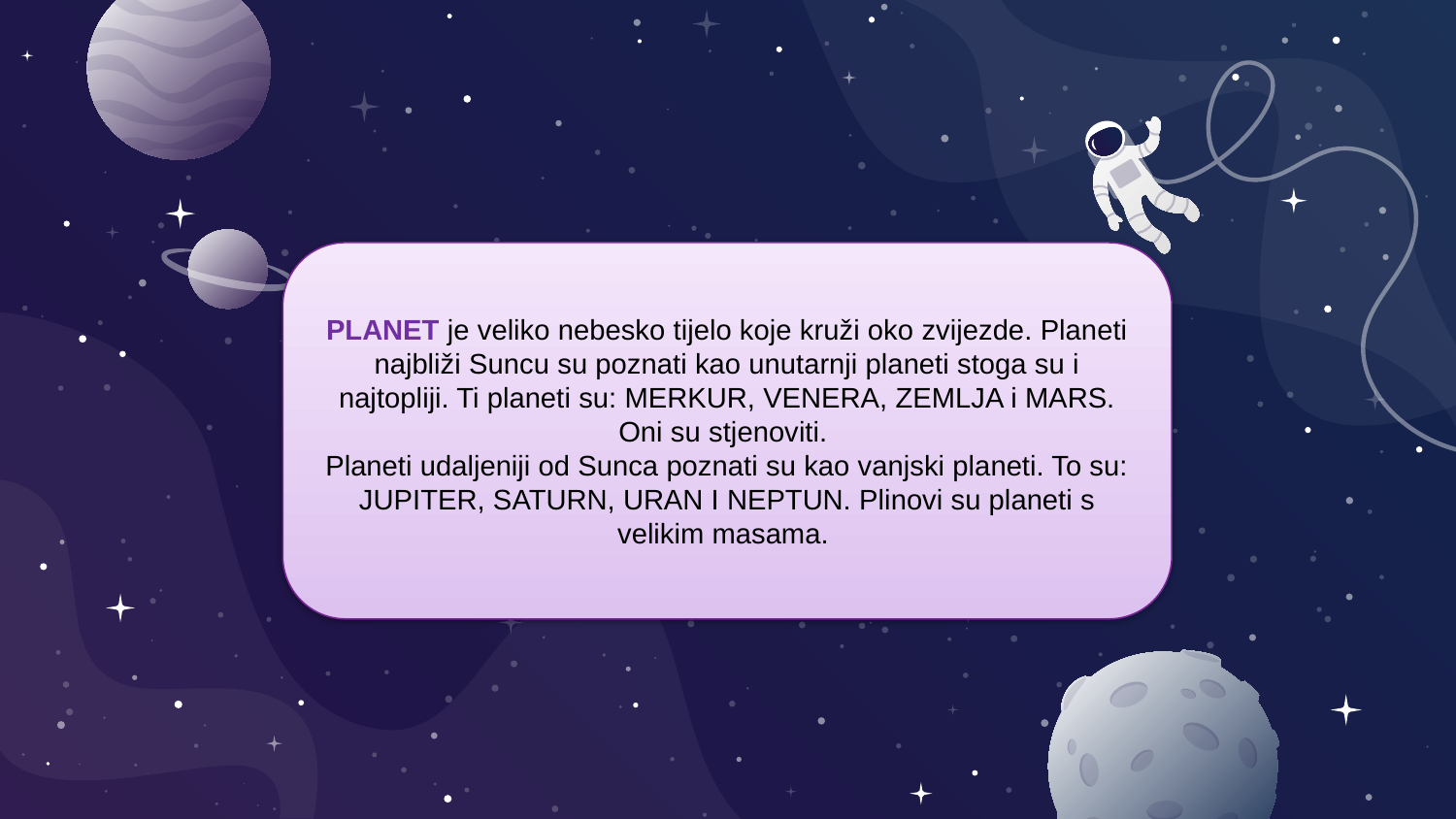

PLANET je veliko nebesko tijelo koje kruži oko zvijezde. Planeti najbliži Suncu su poznati kao unutarnji planeti stoga su i najtopliji. Ti planeti su: MERKUR, VENERA, ZEMLJA i MARS. Oni su stjenoviti.
Planeti udaljeniji od Sunca poznati su kao vanjski planeti. To su: JUPITER, SATURN, URAN I NEPTUN. Plinovi su planeti s velikim masama.
Sunčev sustav ima oblik jajeta. Prije više od 4 milijarde godina, Sunčev sustav je bio masa plina, stijenja, ledenih čestica koje su lebdjele Mliječnom stazom. Na koncu se ta masa počela skupljati, stvarajući usput toplinu. Naposljetku, središte je eksplodiralo i tako je nastalo Sunce. Zatim su se formirali PLANETI.